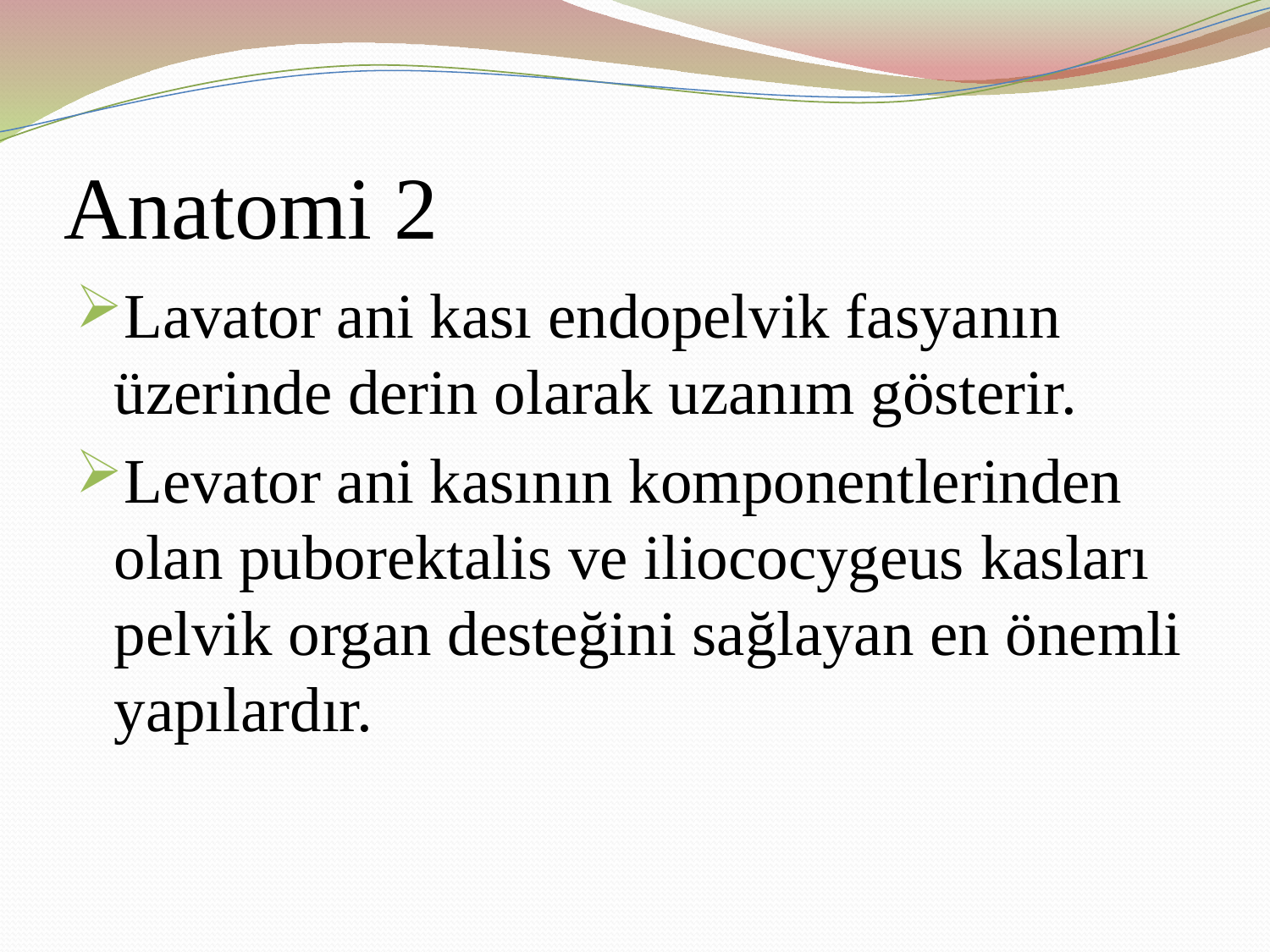

# Anatomi 2
Lavator ani kası endopelvik fasyanın üzerinde derin olarak uzanım gösterir.
Levator ani kasının komponentlerinden olan puborektalis ve iliococygeus kasları pelvik organ desteğini sağlayan en önemli yapılardır.